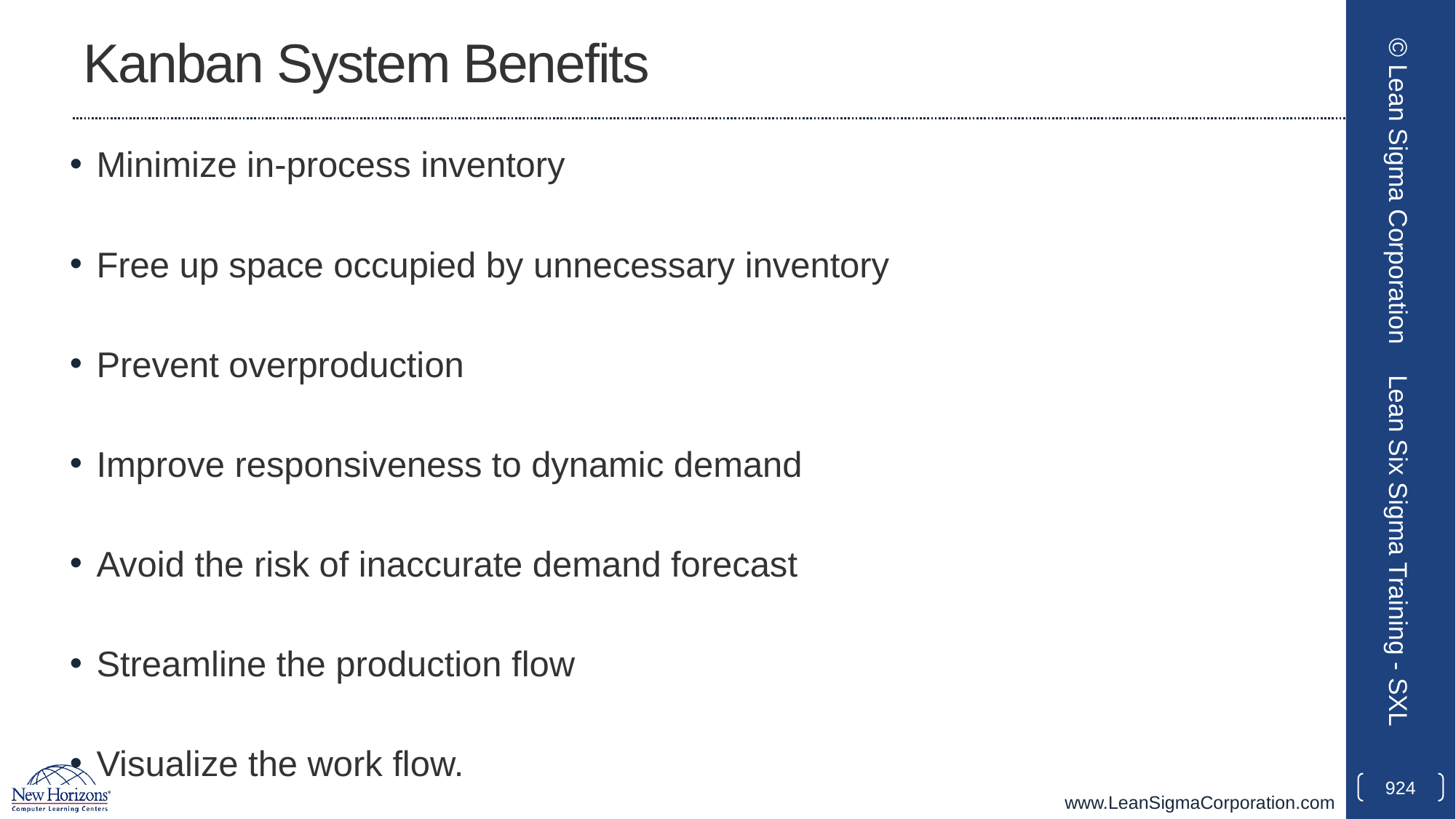

# Kanban System Benefits
Minimize in-process inventory

Free up space occupied by unnecessary inventory

Prevent overproduction

Improve responsiveness to dynamic demand

Avoid the risk of inaccurate demand forecast

Streamline the production flow

Visualize the work flow.
© Lean Sigma Corporation
Lean Six Sigma Training - SXL
924